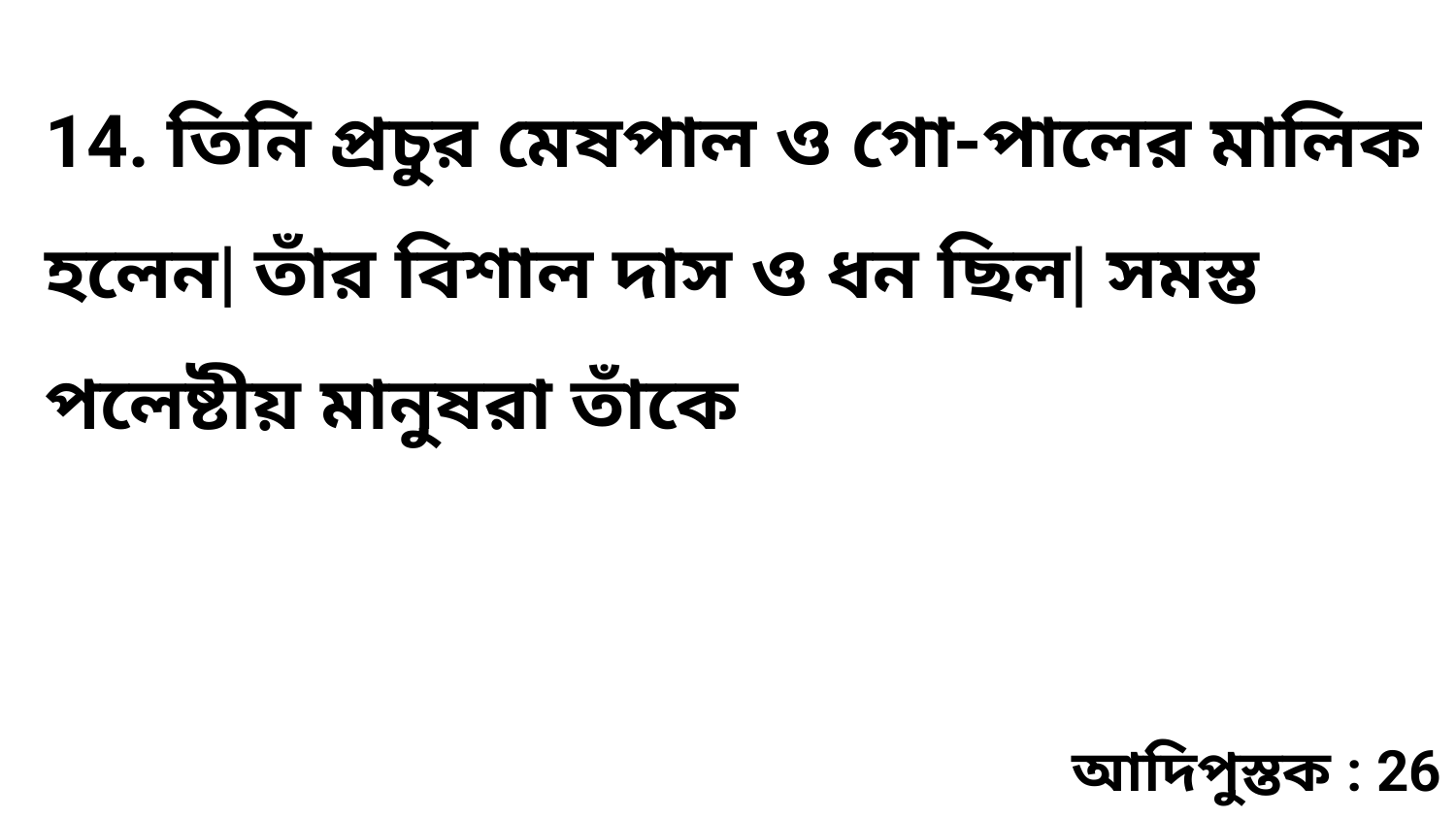

14. তিনি প্রচুর মেষপাল ও গো-পালের মালিক হলেন| তাঁর বিশাল দাস ও ধন ছিল| সমস্ত পলেষ্টীয় মানুষরা তাঁকে
আদিপুস্তক : 26